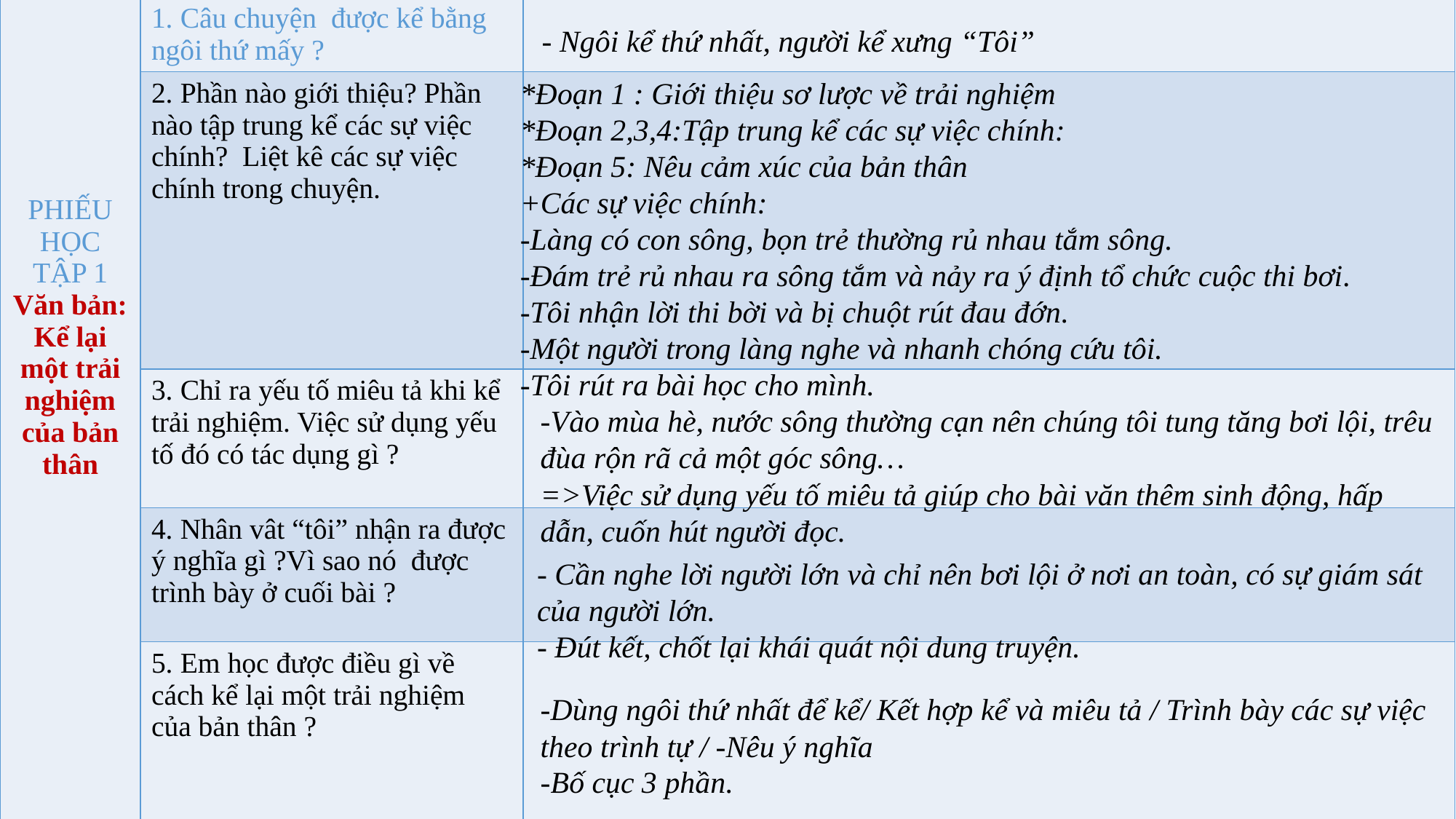

| PHIẾU HỌC TẬP 1 Văn bản: Kể lại một trải nghiệm của bản thân | 1. Câu chuyện được kể bằng ngôi thứ mấy ? |  |
| --- | --- | --- |
|  | 2. Phần nào giới thiệu? Phần nào tập trung kể các sự việc chính? Liệt kê các sự việc chính trong chuyện. |  |
|  | 3. Chỉ ra yếu tố miêu tả khi kể trải nghiệm. Việc sử dụng yếu tố đó có tác dụng gì ? |  |
|  | 4. Nhân vât “tôi” nhận ra được ý nghĩa gì ?Vì sao nó được trình bày ở cuối bài ? |  |
|  | 5. Em học được điều gì về cách kể lại một trải nghiệm của bản thân ? |  |
- Ngôi kể thứ nhất, người kể xưng “Tôi”
*Đoạn 1 : Giới thiệu sơ lược về trải nghiệm
*Đoạn 2,3,4:Tập trung kể các sự việc chính:
*Đoạn 5: Nêu cảm xúc của bản thân
+Các sự việc chính:
-Làng có con sông, bọn trẻ thường rủ nhau tắm sông.
-Đám trẻ rủ nhau ra sông tắm và nảy ra ý định tổ chức cuộc thi bơi.
-Tôi nhận lời thi bời và bị chuột rút đau đớn.
-Một người trong làng nghe và nhanh chóng cứu tôi.
-Tôi rút ra bài học cho mình.
-Vào mùa hè, nước sông thường cạn nên chúng tôi tung tăng bơi lội, trêu đùa rộn rã cả một góc sông…
=>Việc sử dụng yếu tố miêu tả giúp cho bài văn thêm sinh động, hấp dẫn, cuốn hút người đọc.
- Cần nghe lời người lớn và chỉ nên bơi lội ở nơi an toàn, có sự giám sát của người lớn.
- Đút kết, chốt lại khái quát nội dung truyện.
-Dùng ngôi thứ nhất để kể/ Kết hợp kể và miêu tả / Trình bày các sự việc theo trình tự / -Nêu ý nghĩa
-Bố cục 3 phần.